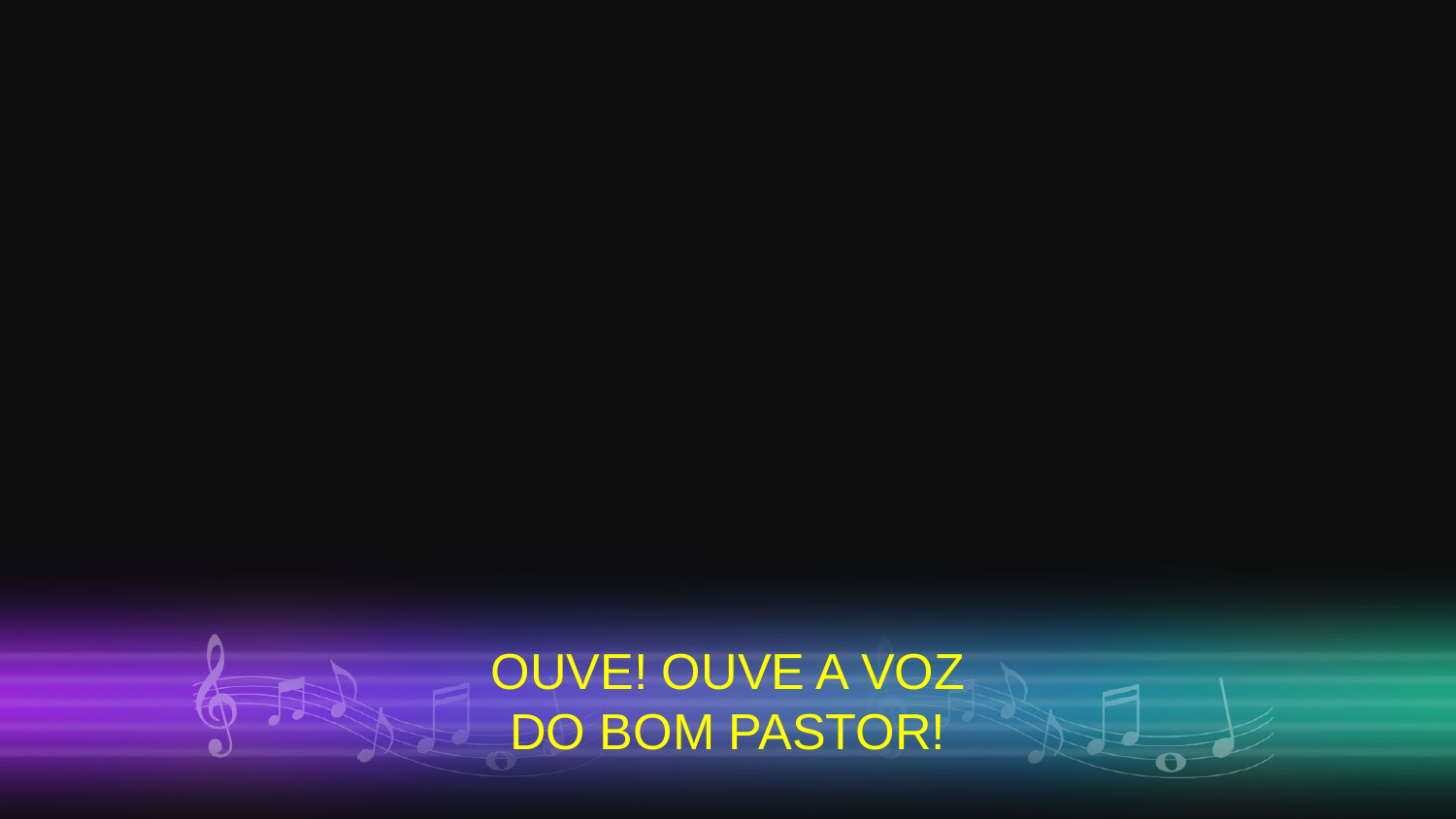

OUVE! OUVE A VOZ
DO BOM PASTOR!